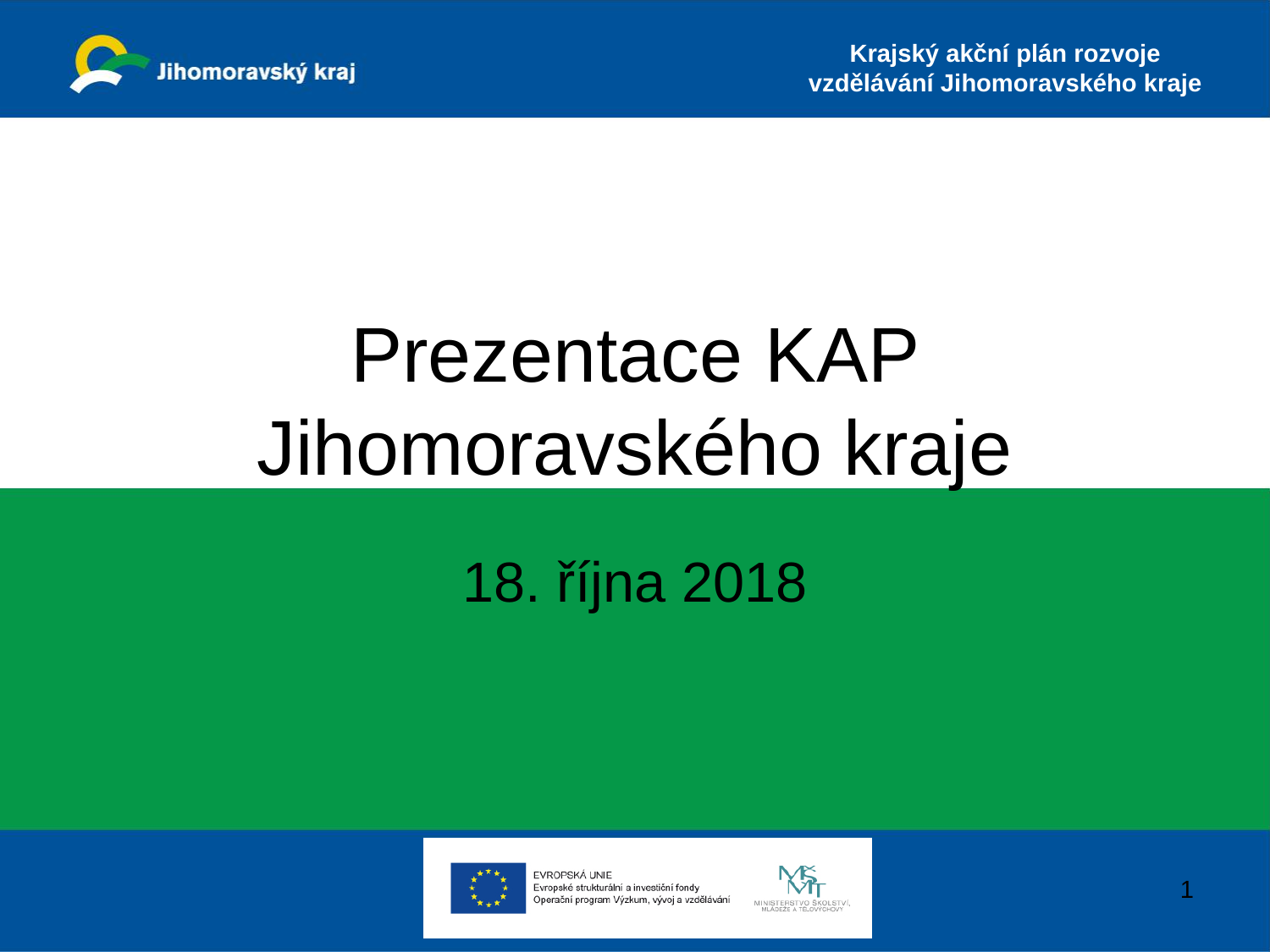

# Prezentace KAP Jihomoravského kraje
18. října 2018

1